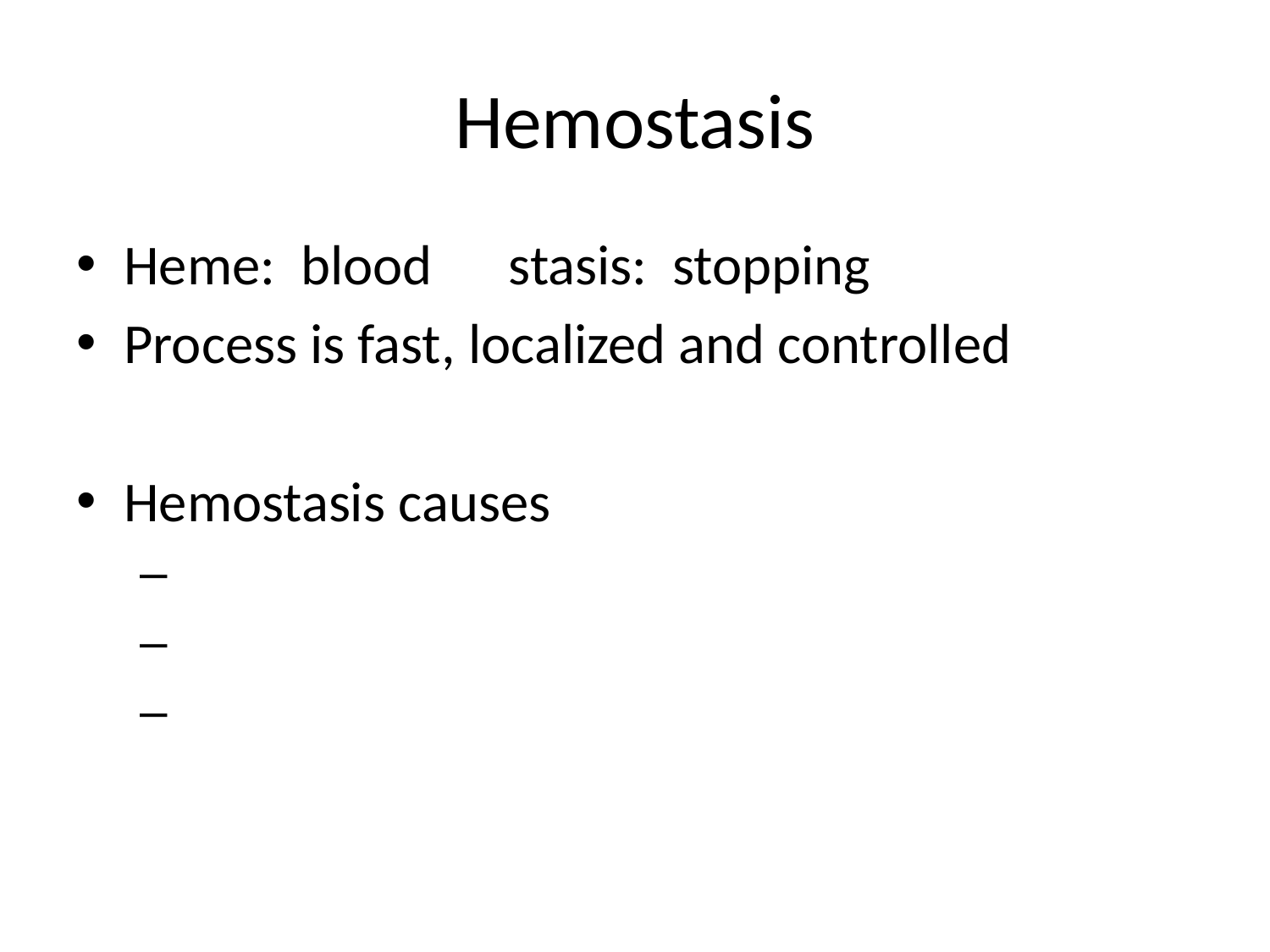

# Hemostasis
Heme:  blood      stasis:  stopping
Process is fast, localized and controlled

Hemostasis causes